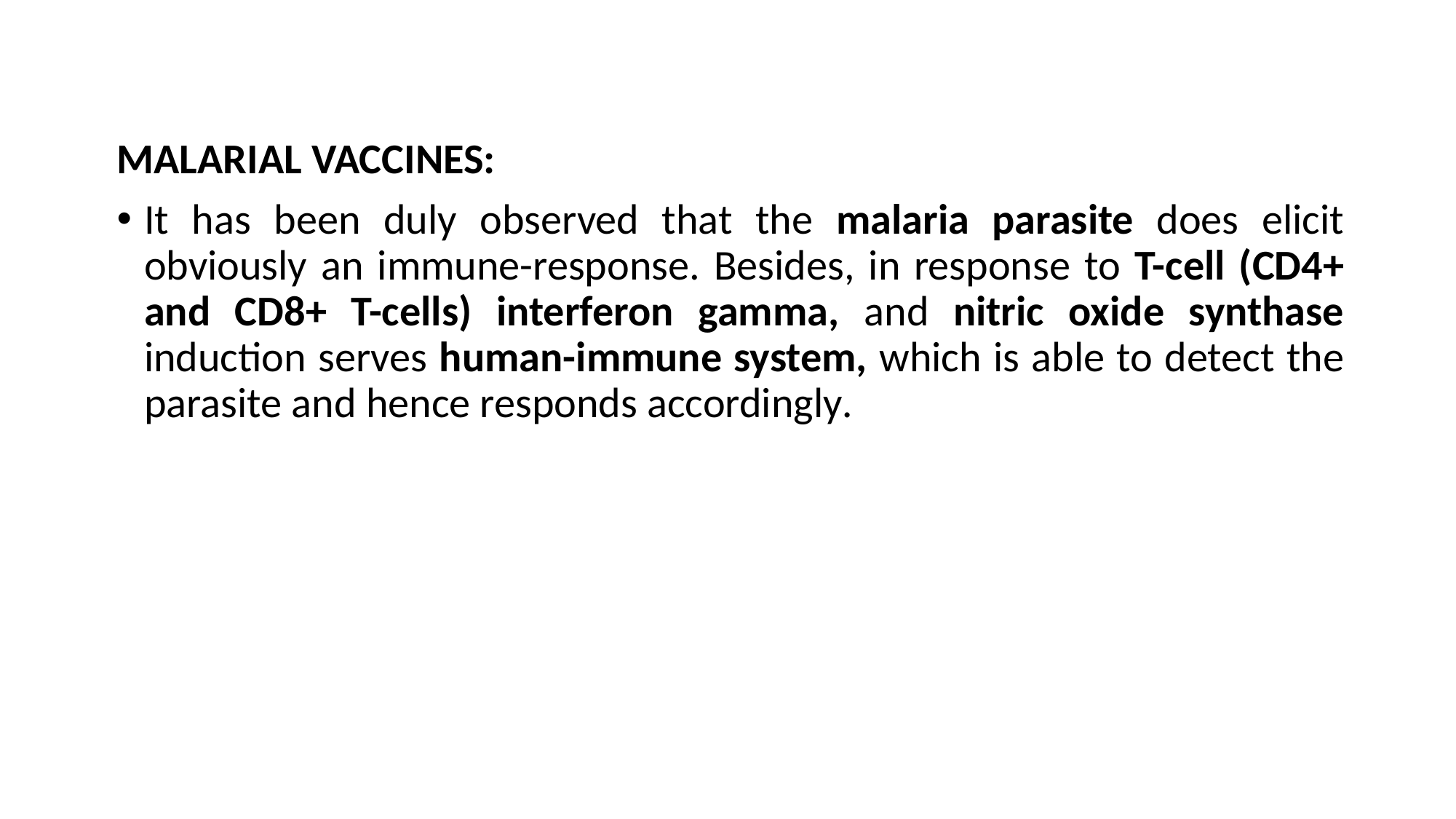

MALARIAL VACCINES:
It has been duly observed that the malaria parasite does elicit obviously an immune-response. Besides, in response to T-cell (CD4+ and CD8+ T-cells) interferon gamma, and nitric oxide synthase induction serves human-immune system, which is able to detect the parasite and hence responds accordingly.